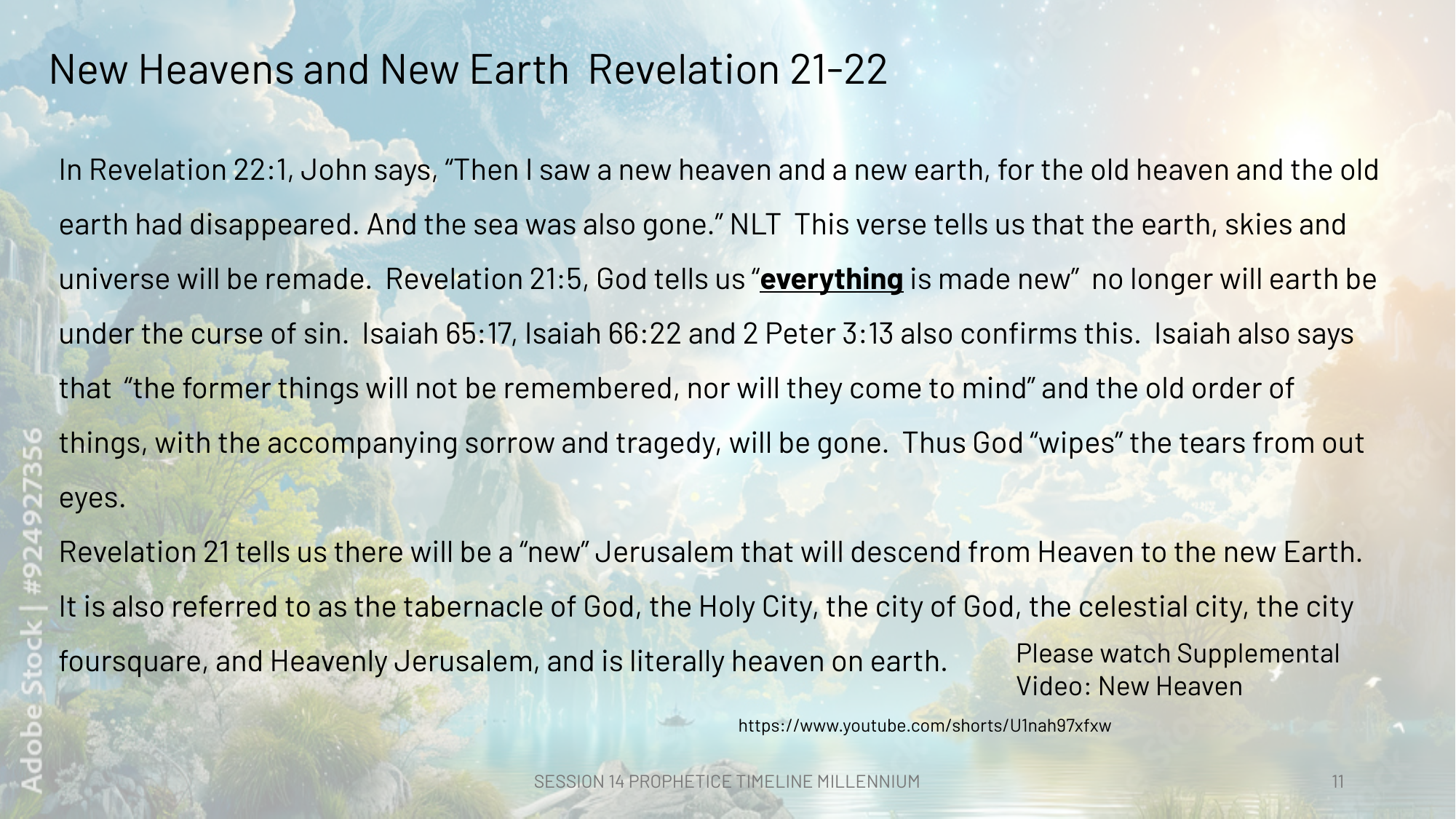

New Heavens and New Earth  Revelation 21-22
In Revelation 22:1, John says, “Then I saw a new heaven and a new earth, for the old heaven and the old earth had disappeared. And the sea was also gone.” NLT  This verse tells us that the earth, skies and universe will be remade.  Revelation 21:5, God tells us “everything is made new”  no longer will earth be under the curse of sin.  Isaiah 65:17, Isaiah 66:22 and 2 Peter 3:13 also confirms this.  Isaiah also says that  “the former things will not be remembered, nor will they come to mind” and the old order of things, with the accompanying sorrow and tragedy, will be gone.  Thus God “wipes” the tears from out eyes.
Revelation 21 tells us there will be a “new” Jerusalem that will descend from Heaven to the new Earth.  It is also referred to as the tabernacle of God, the Holy City, the city of God, the celestial city, the city foursquare, and Heavenly Jerusalem, and is literally heaven on earth.
Please watch Supplemental Video: New Heaven
https://www.youtube.com/shorts/U1nah97xfxw
SESSION 14 PROPHETICE TIMELINE MILLENNIUM
11